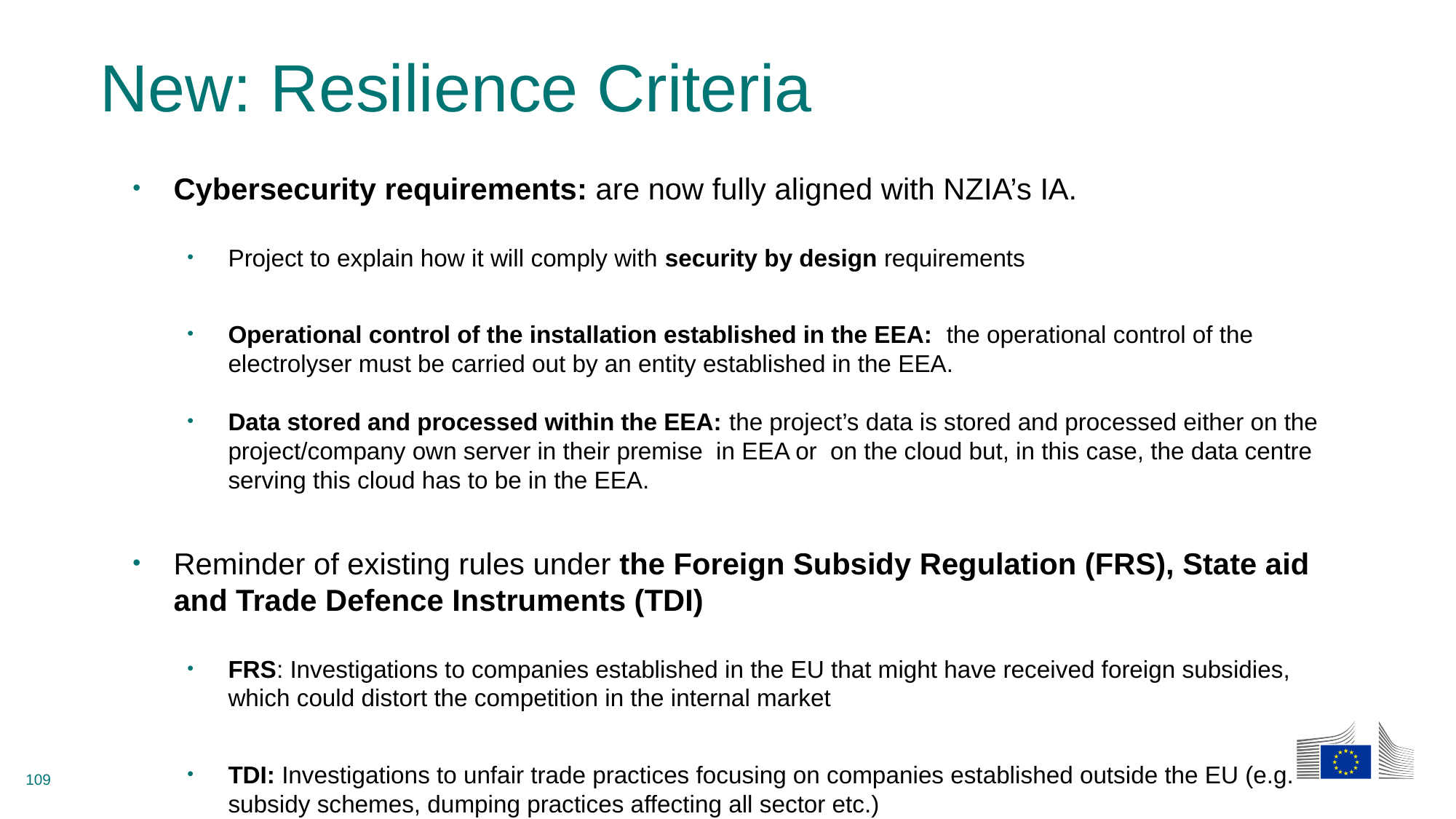

# New: Resilience Criteria
Cybersecurity requirements: are now fully aligned with NZIA’s IA.

Project to explain how it will comply with security by design requirements

Operational control of the installation established in the EEA:  the operational control of the electrolyser must be carried out by an entity established in the EEA.

Data stored and processed within the EEA: the project’s data is stored and processed either on the project/company own server in their premise  in EEA or  on the cloud but, in this case, the data centre serving this cloud has to be in the EEA.

Reminder of existing rules under the Foreign Subsidy Regulation (FRS), State aid and Trade Defence Instruments (TDI)

FRS: Investigations to companies established in the EU that might have received foreign subsidies, which could distort the competition in the internal market

TDI: Investigations to unfair trade practices focusing on companies established outside the EU (e.g. subsidy schemes, dumping practices affecting all sector etc.)